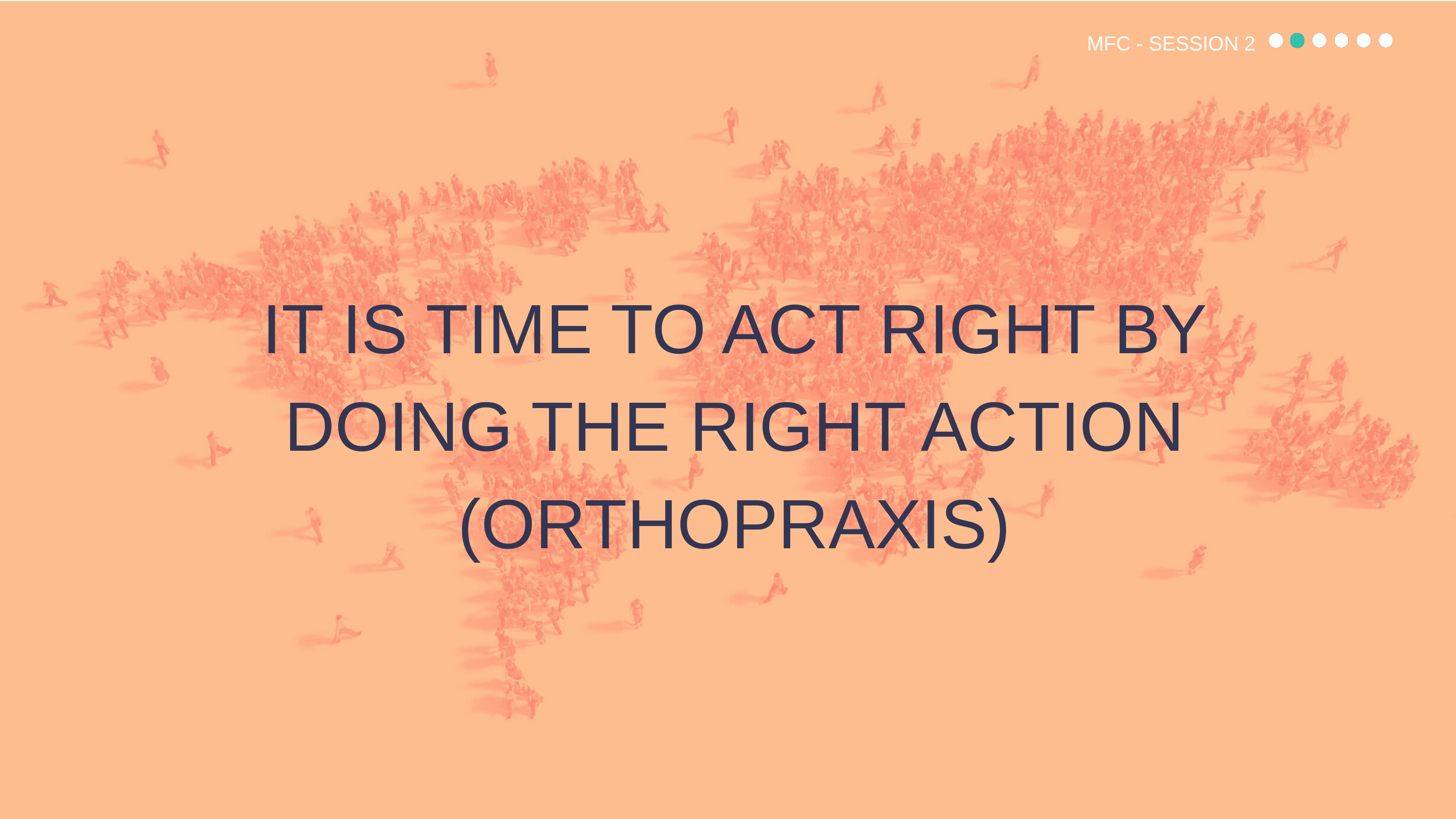

MFC - SESSION 2

IT IS TIME TO ACT RIGHT BY DOING THE RIGHT ACTION (ORTHOPRAXIS)